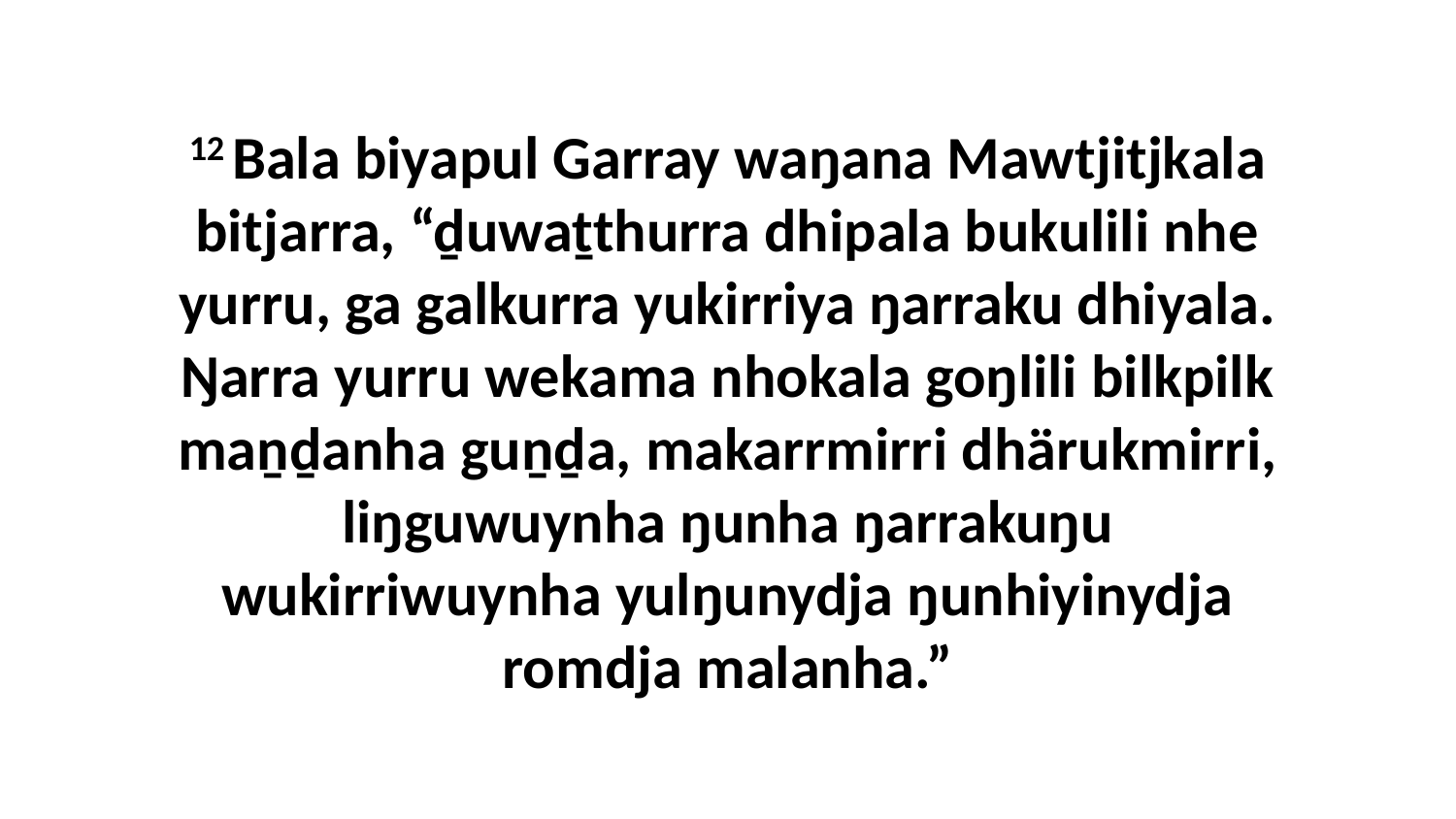

12 Bala biyapul Garray waŋana Mawtjitjkala bitjarra, “ḏuwaṯthurra dhipala bukulili nhe yurru, ga galkurra yukirriya ŋarraku dhiyala. Ŋarra yurru wekama nhokala goŋlili bilkpilk maṉḏanha guṉḏa, makarrmirri dhärukmirri, liŋguwuynha ŋunha ŋarrakuŋu wukirriwuynha yulŋunydja ŋunhiyinydja romdja malanha.”